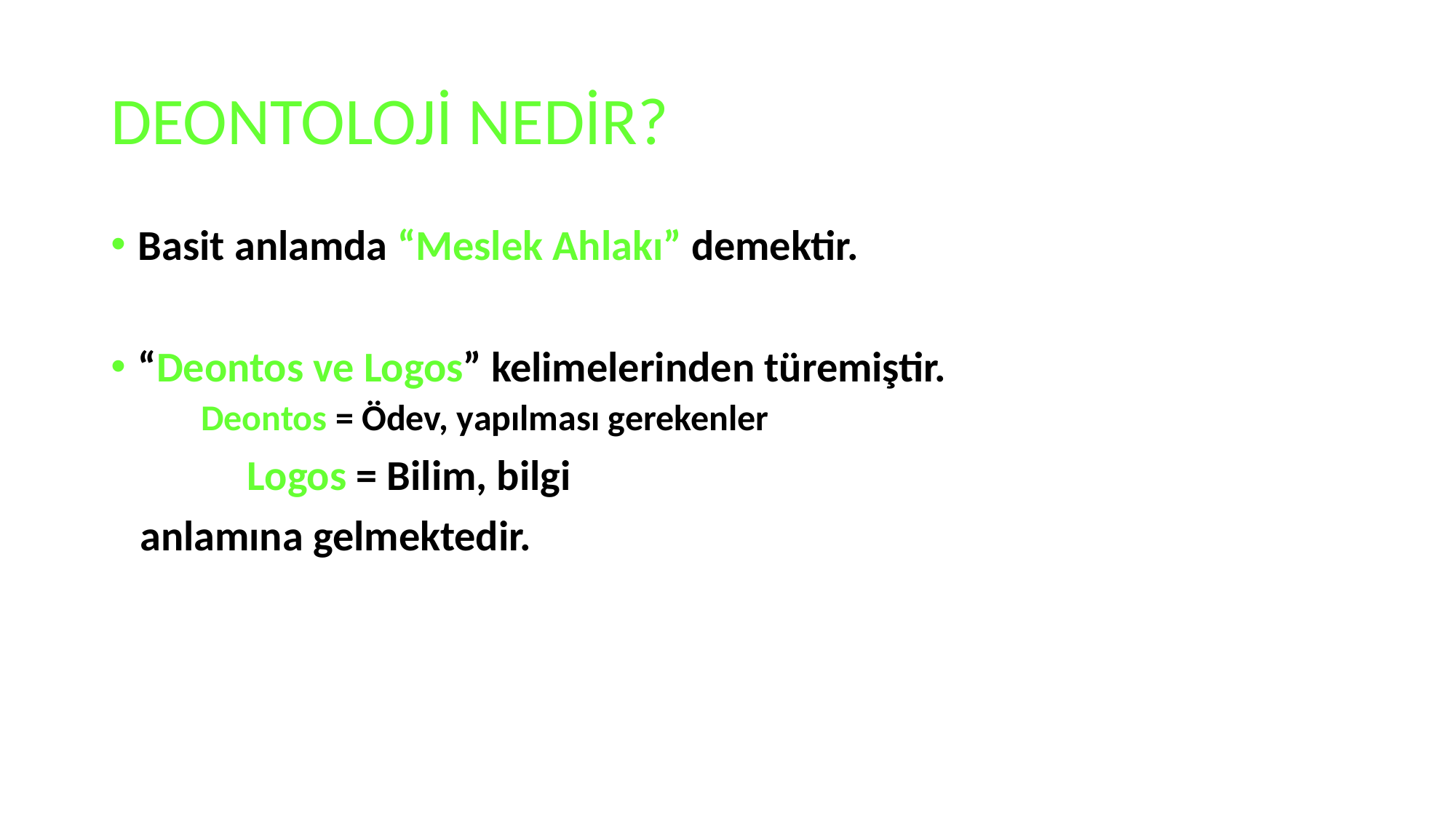

# DEONTOLOJİ NEDİR?
Basit anlamda “Meslek Ahlakı” demektir.

“Deontos ve Logos” kelimelerinden türemiştir.
	 Deontos = Ödev, yapılması gerekenler
	 	Logos = Bilim, bilgi
   anlamına gelmektedir.